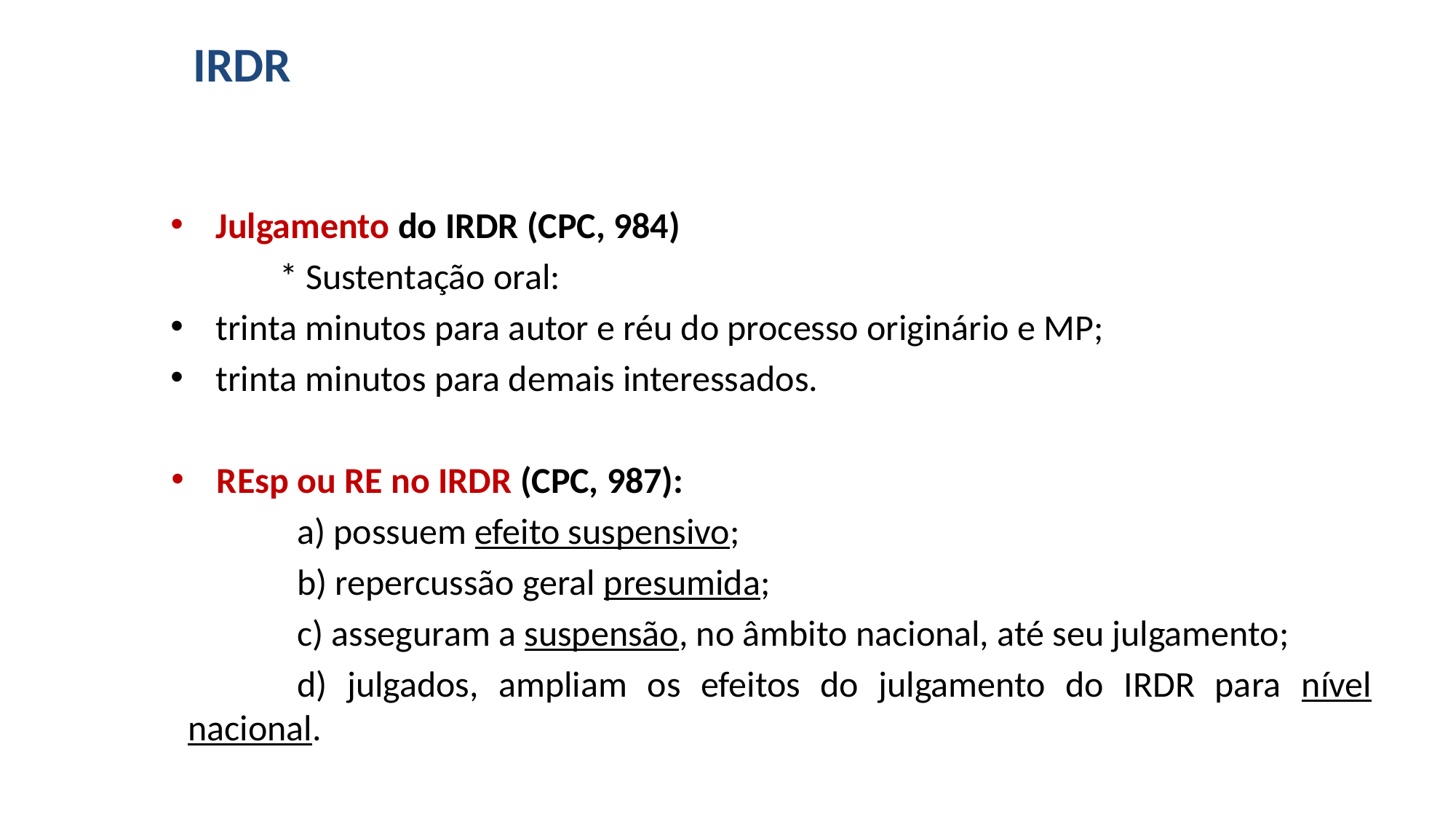

# IRDR
Julgamento do IRDR (CPC, 984)
	* Sustentação oral:
trinta minutos para autor e réu do processo originário e MP;
trinta minutos para demais interessados.

REsp ou RE no IRDR (CPC, 987):
	a) possuem efeito suspensivo;
	b) repercussão geral presumida;
	c) asseguram a suspensão, no âmbito nacional, até seu julgamento;
	d) julgados, ampliam os efeitos do julgamento do IRDR para nível nacional.